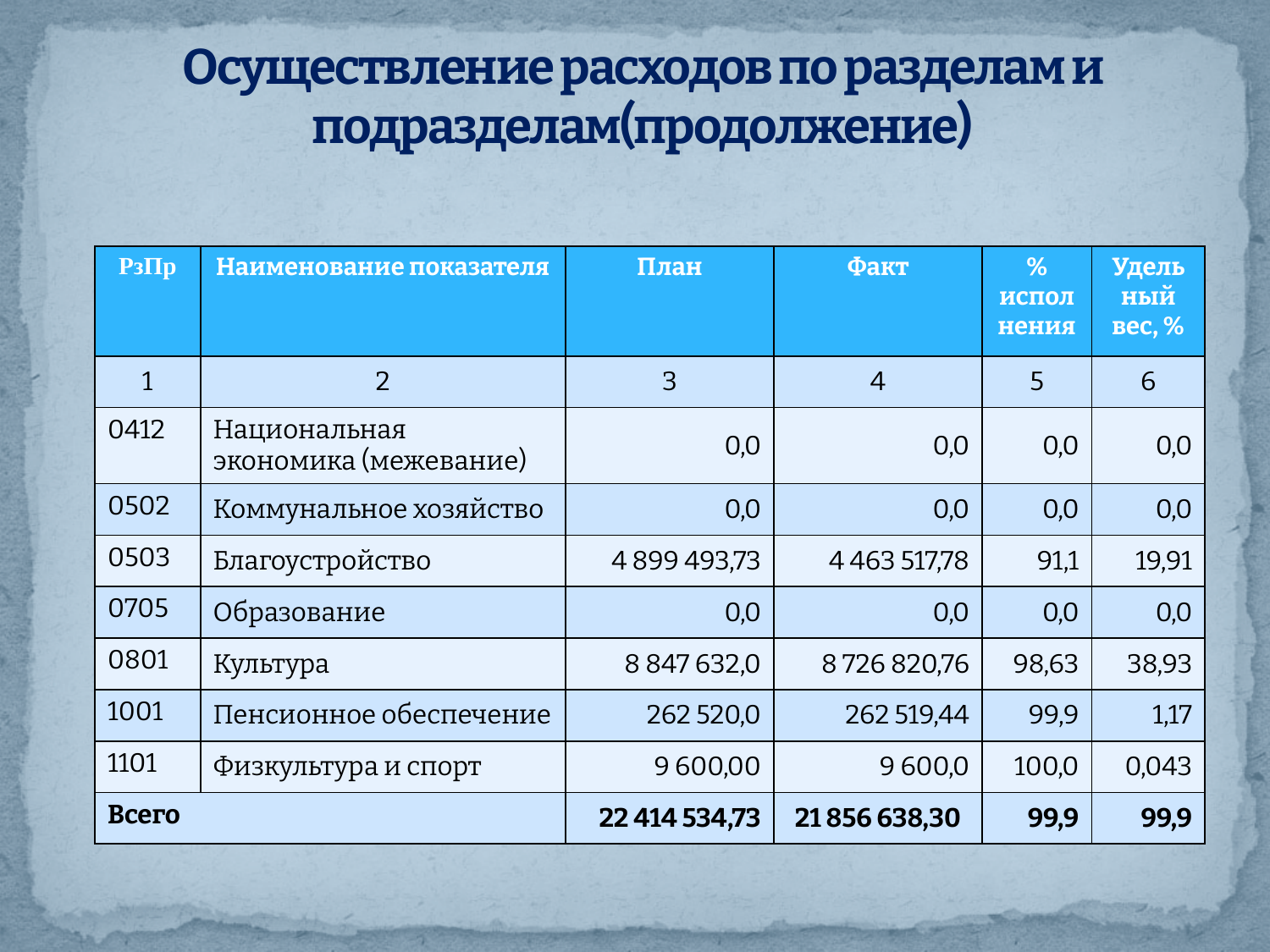

# Осуществление расходов по разделам и подразделам(продолжение)
| РзПр | Наименование показателя | План | Факт | % исполнения | Удельный вес, % |
| --- | --- | --- | --- | --- | --- |
| 1 | 2 | 3 | 4 | 5 | 6 |
| 0412 | Национальная экономика (межевание) | 0,0 | 0,0 | 0,0 | 0,0 |
| 0502 | Коммунальное хозяйство | 0,0 | 0,0 | 0,0 | 0,0 |
| 0503 | Благоустройство | 4 899 493,73 | 4 463 517,78 | 91,1 | 19,91 |
| 0705 | Образование | 0,0 | 0,0 | 0,0 | 0,0 |
| 0801 | Культура | 8 847 632,0 | 8 726 820,76 | 98,63 | 38,93 |
| 1001 | Пенсионное обеспечение | 262 520,0 | 262 519,44 | 99,9 | 1,17 |
| 1101 | Физкультура и спорт | 9 600,00 | 9 600,0 | 100,0 | 0,043 |
| Всего |  | 22 414 534,73 | 21 856 638,30 | 99,9 | 99,9 |